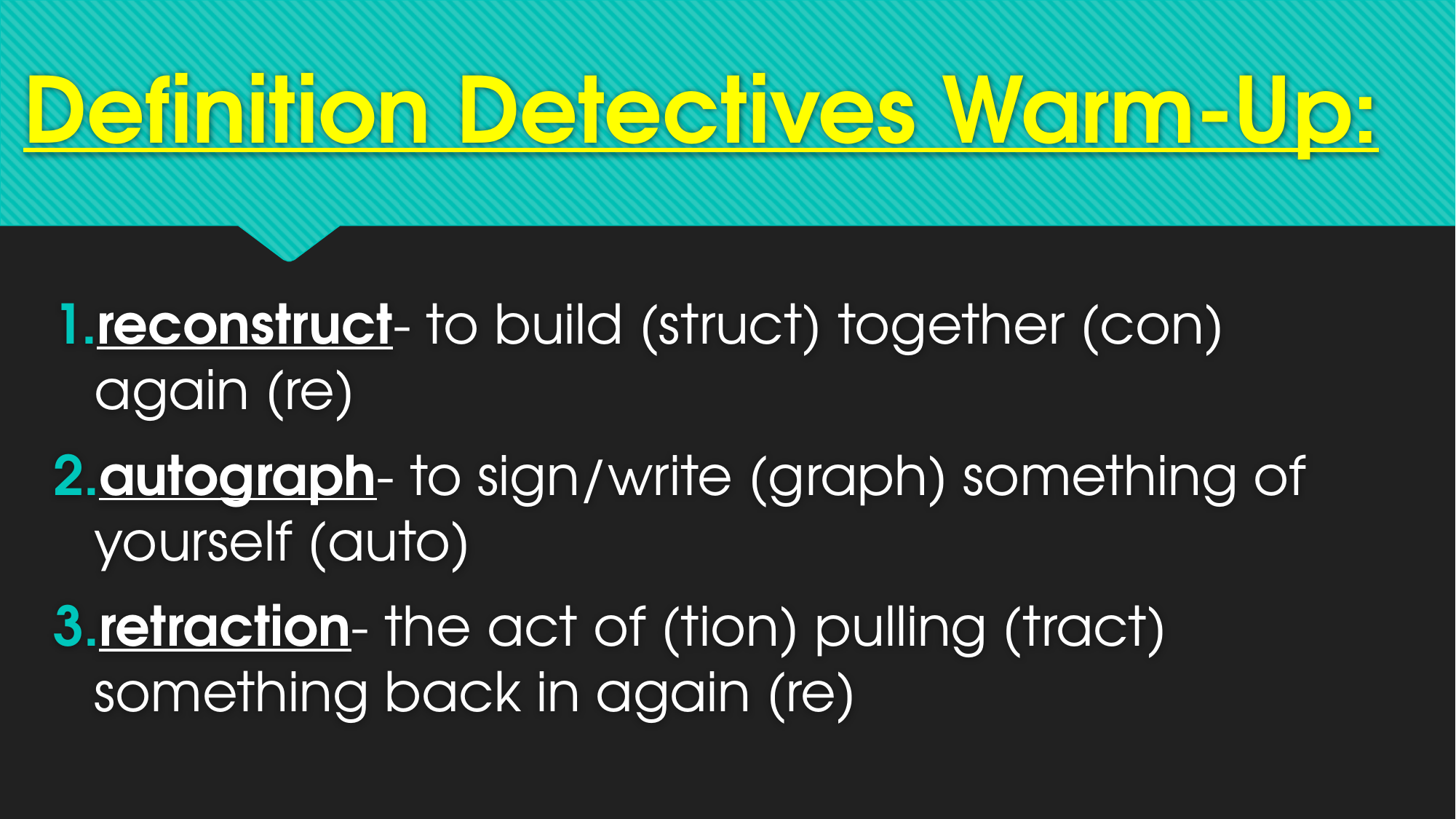

# Definition Detectives Warm-Up:
reconstruct- to build (struct) together (con)  again (re)
autograph- to sign/write (graph) something of yourself (auto)
retraction- the act of (tion) pulling (tract) something back in again (re)